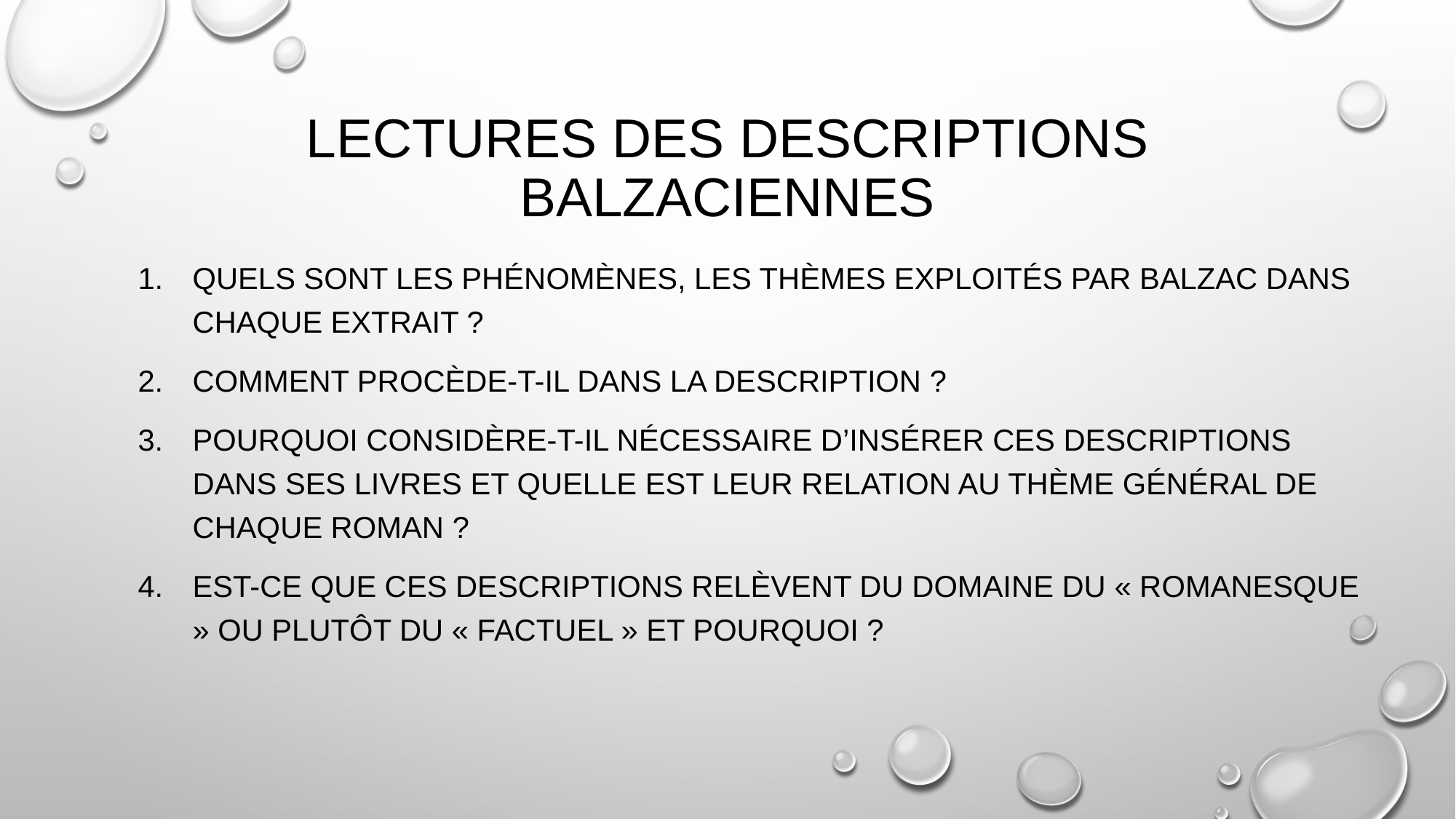

# Lectures des descriptions balzaciennes
Quels sont les phénomènes, les thèmes exploités par Balzac dans chaque extrait ?
Comment procède-t-il dans la description ?
Pourquoi considère-t-il nécessaire d’insérer ces descriptions dans ses livres et quelle est leur relation au thème général de chaque roman ?
est-ce que ces descriptions relèvent du domaine du « romanesque » ou plutôt du « factuel » et pourquoi ?